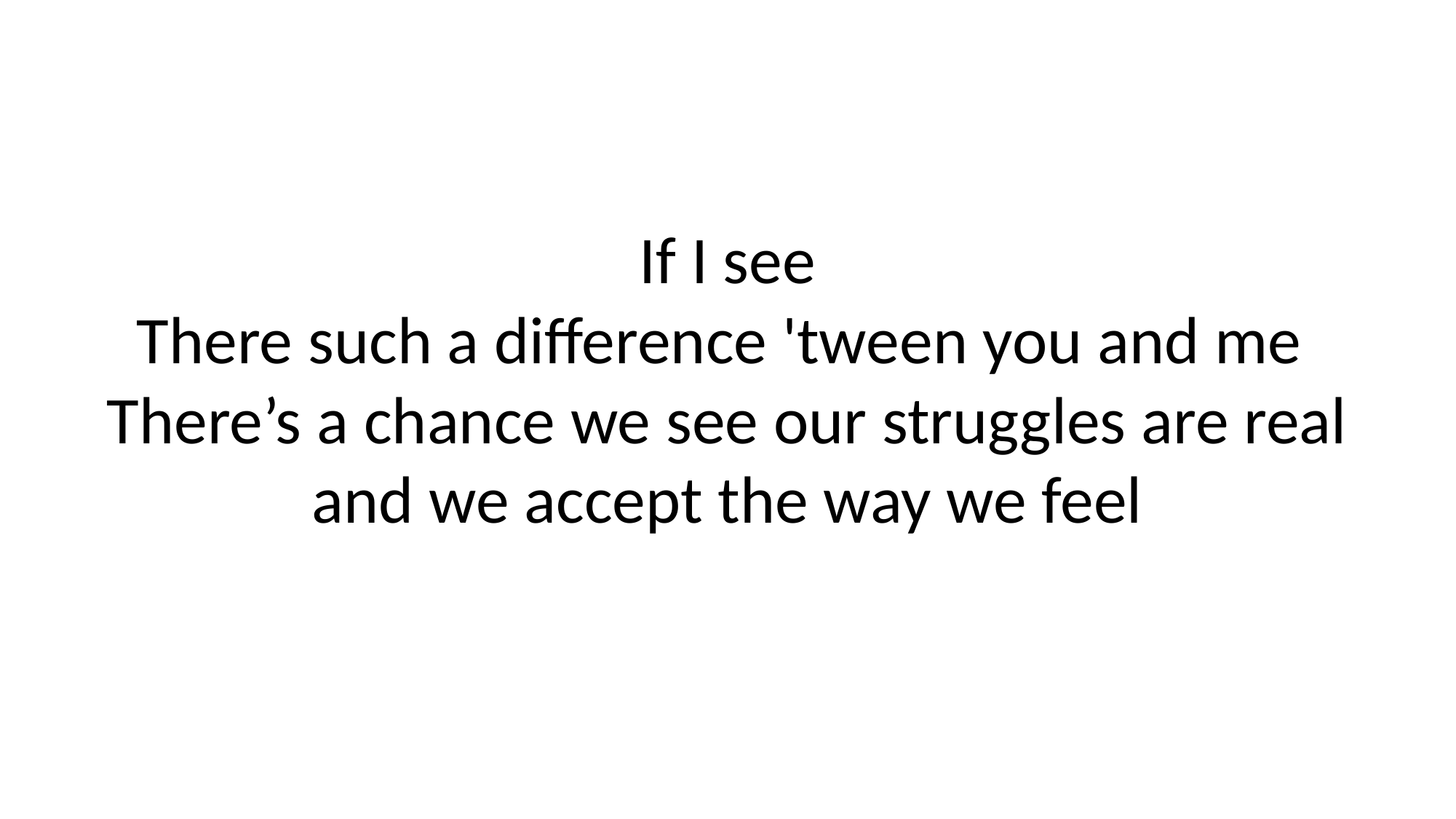

If I see
There such a difference 'tween you and me
There’s a chance we see our struggles are real
and we accept the way we feel